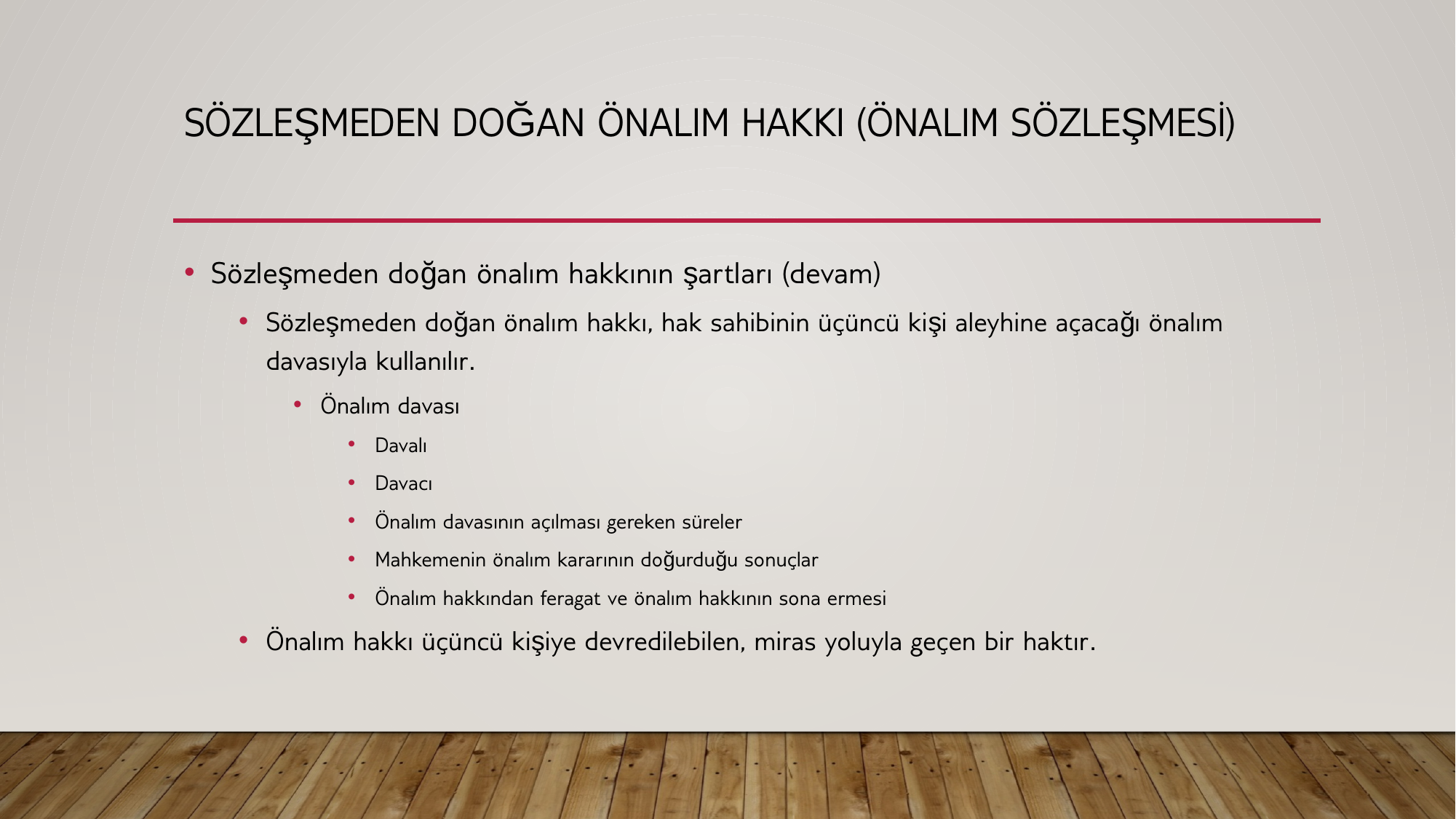

# Sözleşmeden Doğan Önalım Hakkı (Önalım Sözleşmesi)
Sözleşmeden doğan önalım hakkının şartları (devam)
Sözleşmeden doğan önalım hakkı, hak sahibinin üçüncü kişi aleyhine açacağı önalım davasıyla kullanılır.
Önalım davası
Davalı
Davacı
Önalım davasının açılması gereken süreler
Mahkemenin önalım kararının doğurduğu sonuçlar
Önalım hakkından feragat ve önalım hakkının sona ermesi
Önalım hakkı üçüncü kişiye devredilebilen, miras yoluyla geçen bir haktır.